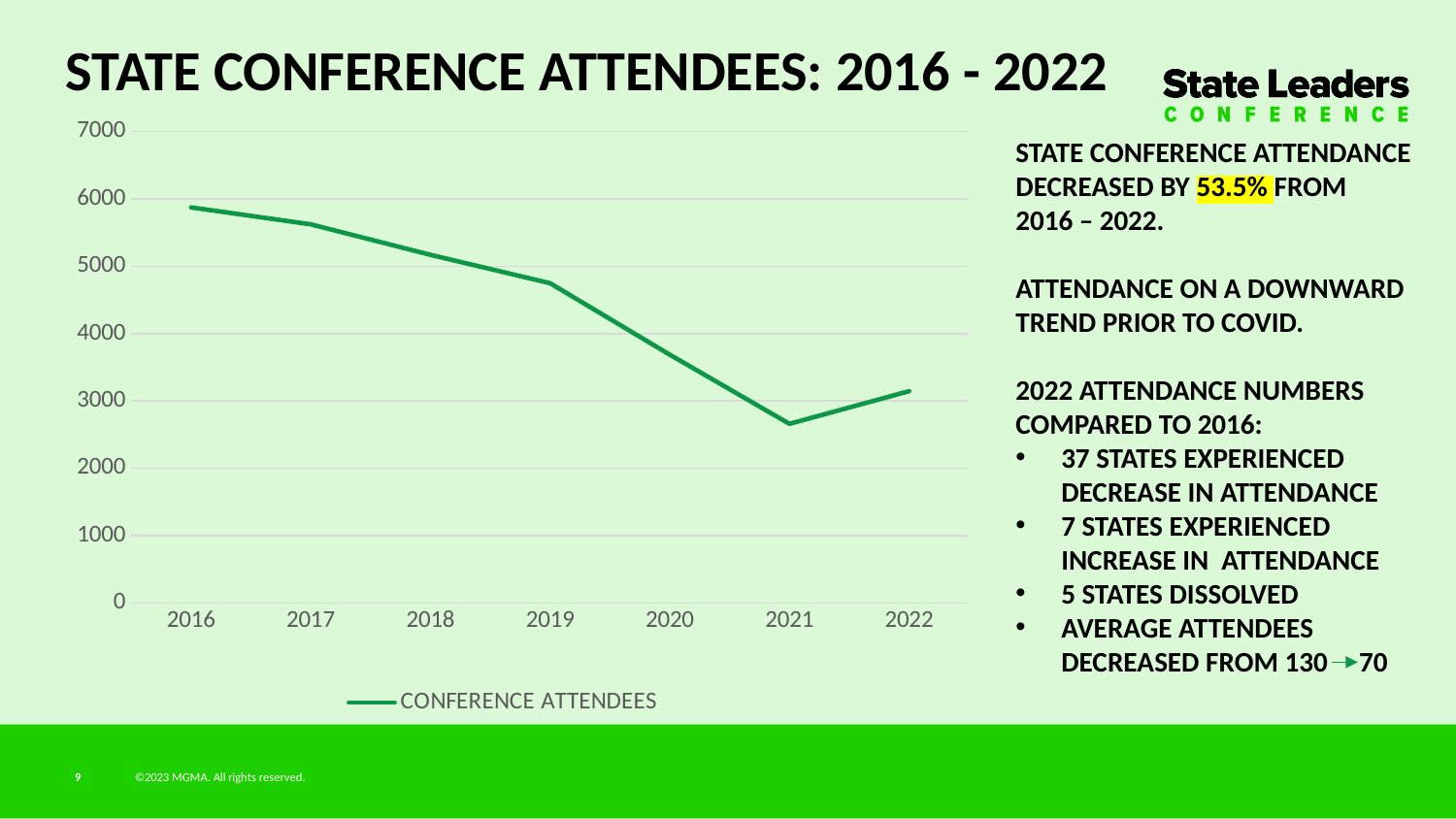

STATE CONFERENCE ATTENDEES: 2016 - 2022

### Chart

| Category | CONFERENCE ATTENDEES |
|---|---|
| 2016 | 5874.0 |
| 2017 | 5622.0 |
| 2018 | 5169.0 |
| 2019 | 4748.0 |
| 2020 | 3687.0 |
| 2021 | 2659.0 |
| 2022 | 3145.0 |
STATE CONFERENCE ATTENDANCE DECREASED BY 53.5% FROM   2016 – 2022.

ATTENDANCE ON A DOWNWARD TREND PRIOR TO COVID.

2022 ATTENDANCE NUMBERS COMPARED TO 2016:
37 STATES EXPERIENCED DECREASE IN ATTENDANCE
7 STATES EXPERIENCED INCREASE IN  ATTENDANCE
5 STATES DISSOLVED
AVERAGE ATTENDEES DECREASED FROM 130     70